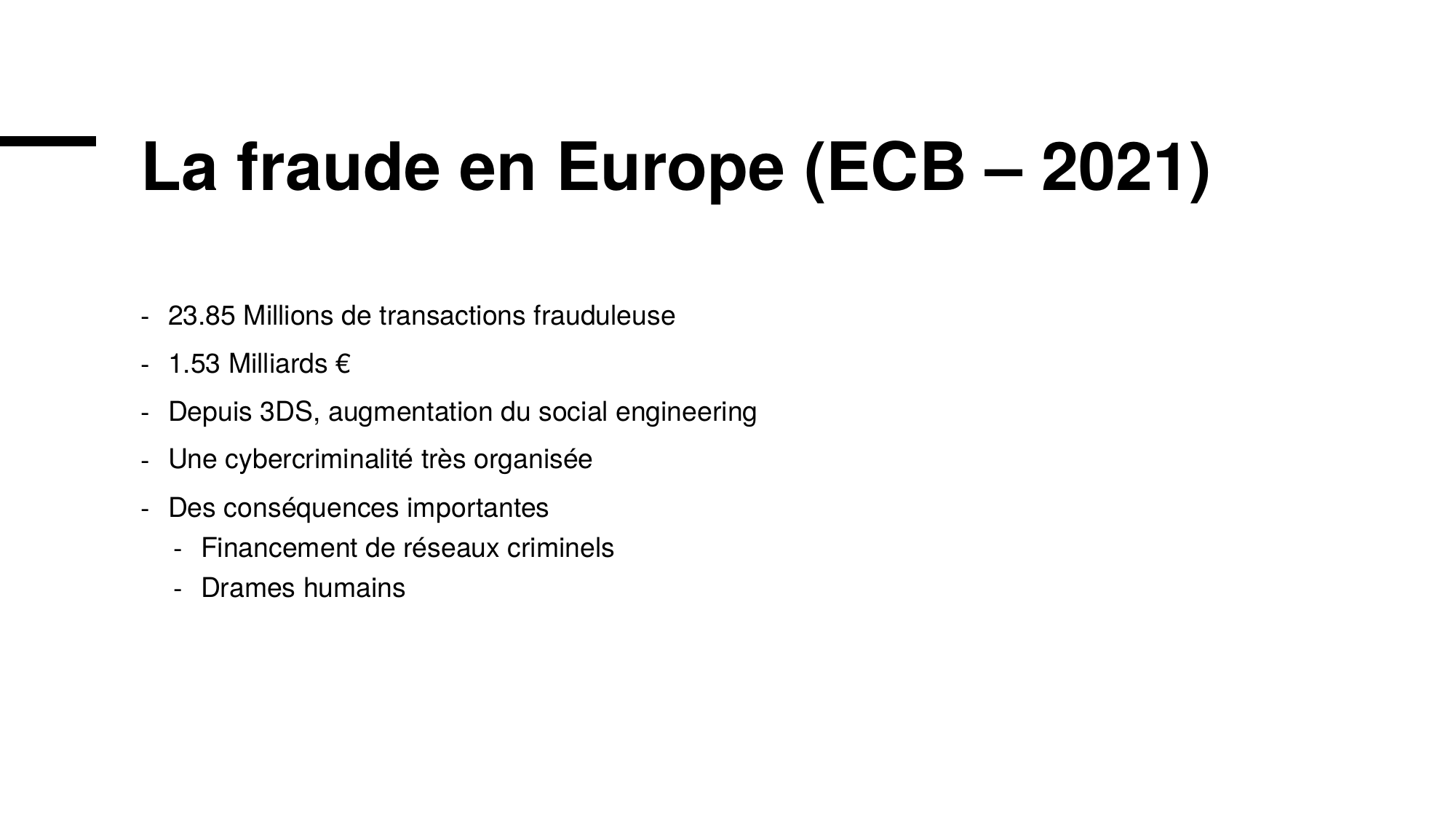

# La fraude en Europe (ECB – 2021)
23.85 Millions de transactions frauduleuse
1.53 Milliards €
Depuis 3DS, augmentation du social engineering
Une cybercriminalité très organisée
Des conséquences importantes
Financement de réseaux criminels
Drames humains